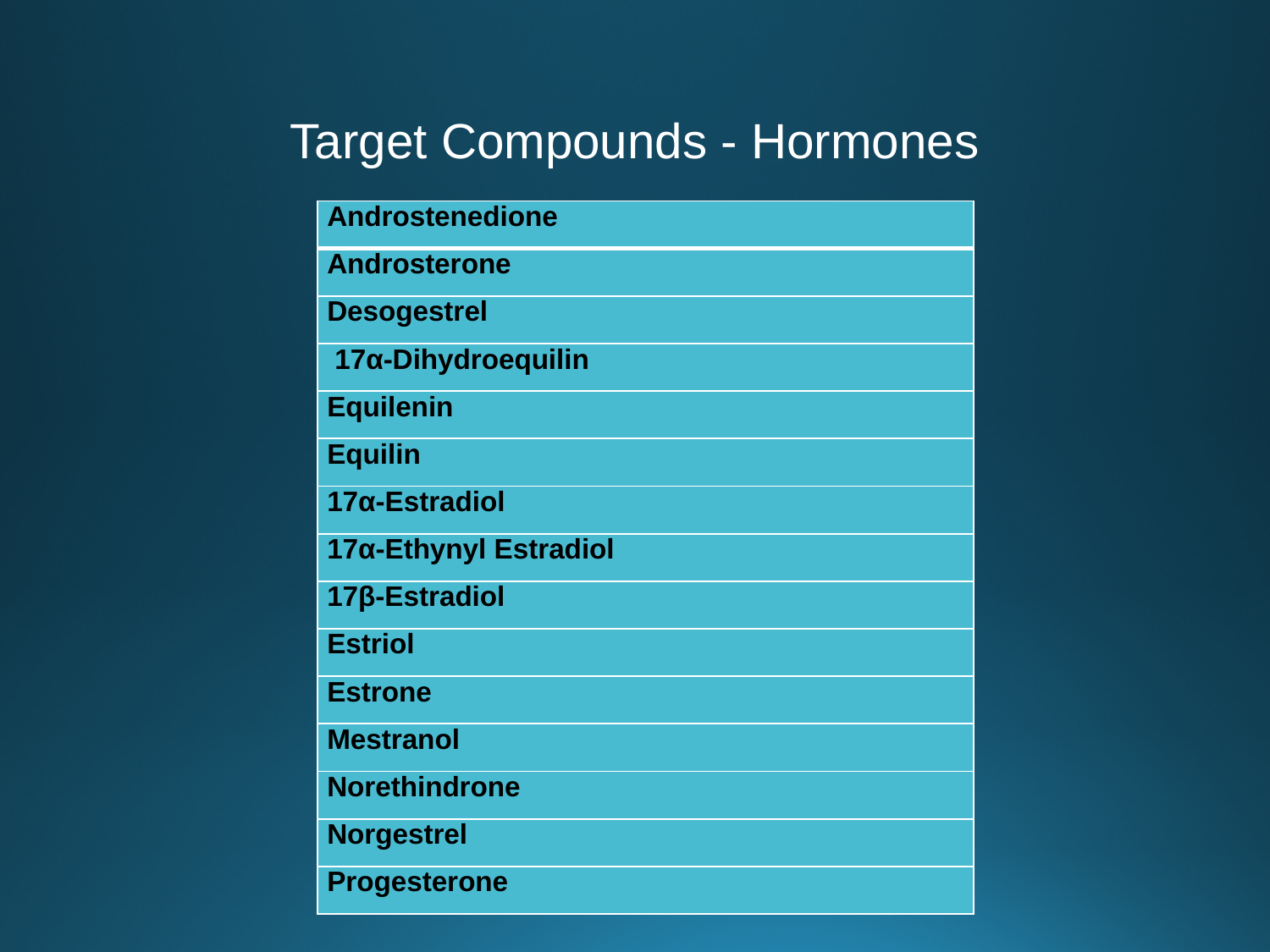

# Target Compounds - Hormones
| Androstenedione |
| --- |
| Androsterone |
| Desogestrel |
| 17α-Dihydroequilin |
| Equilenin |
| Equilin |
| 17α-Estradiol |
| 17α-Ethynyl Estradiol |
| 17β-Estradiol |
| Estriol |
| Estrone |
| Mestranol |
| Norethindrone |
| Norgestrel |
| Progesterone |